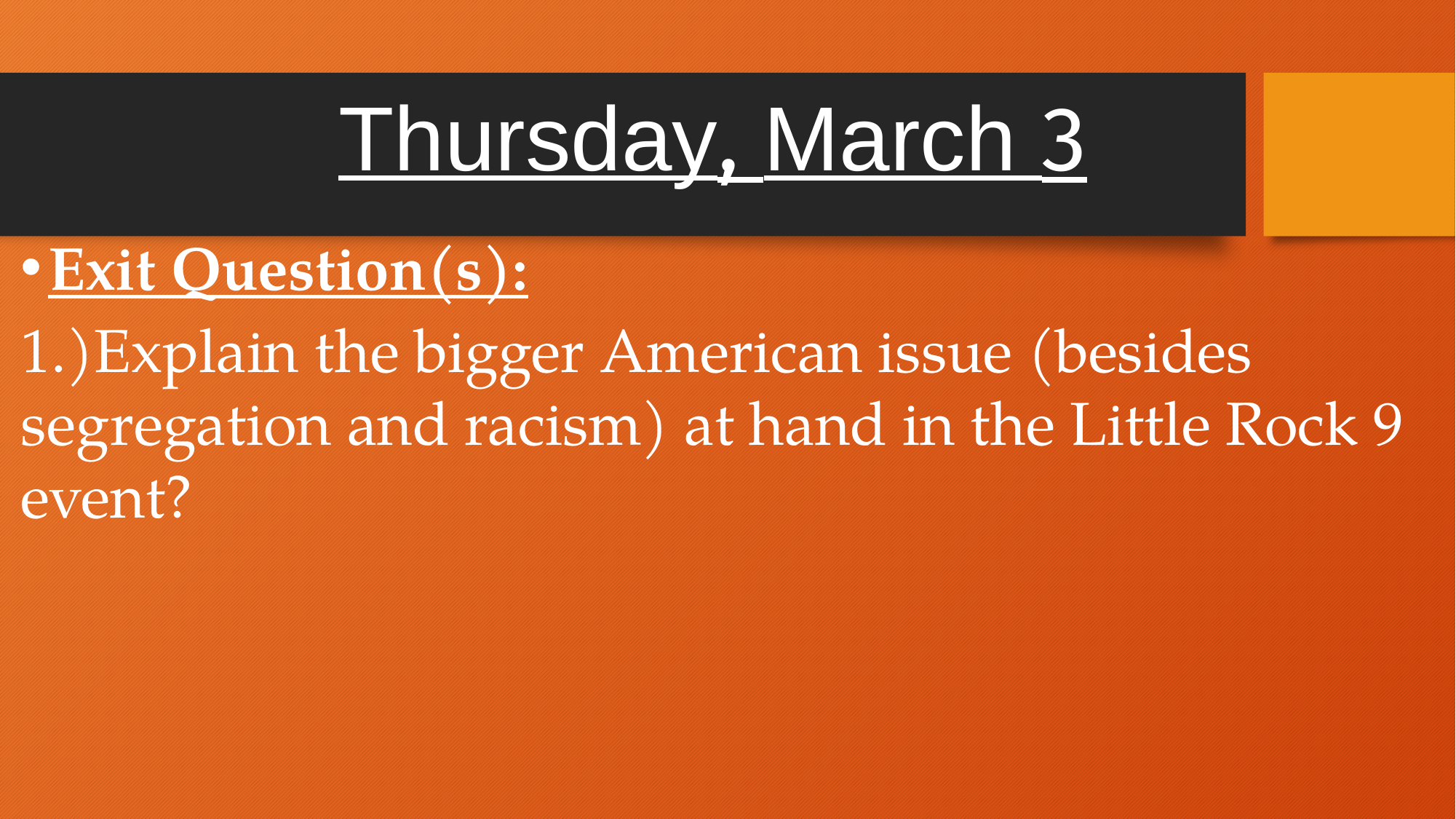

# Thursday, March 3
Exit Question(s):
1.)Explain the bigger American issue (besides segregation and racism) at hand in the Little Rock 9 event?